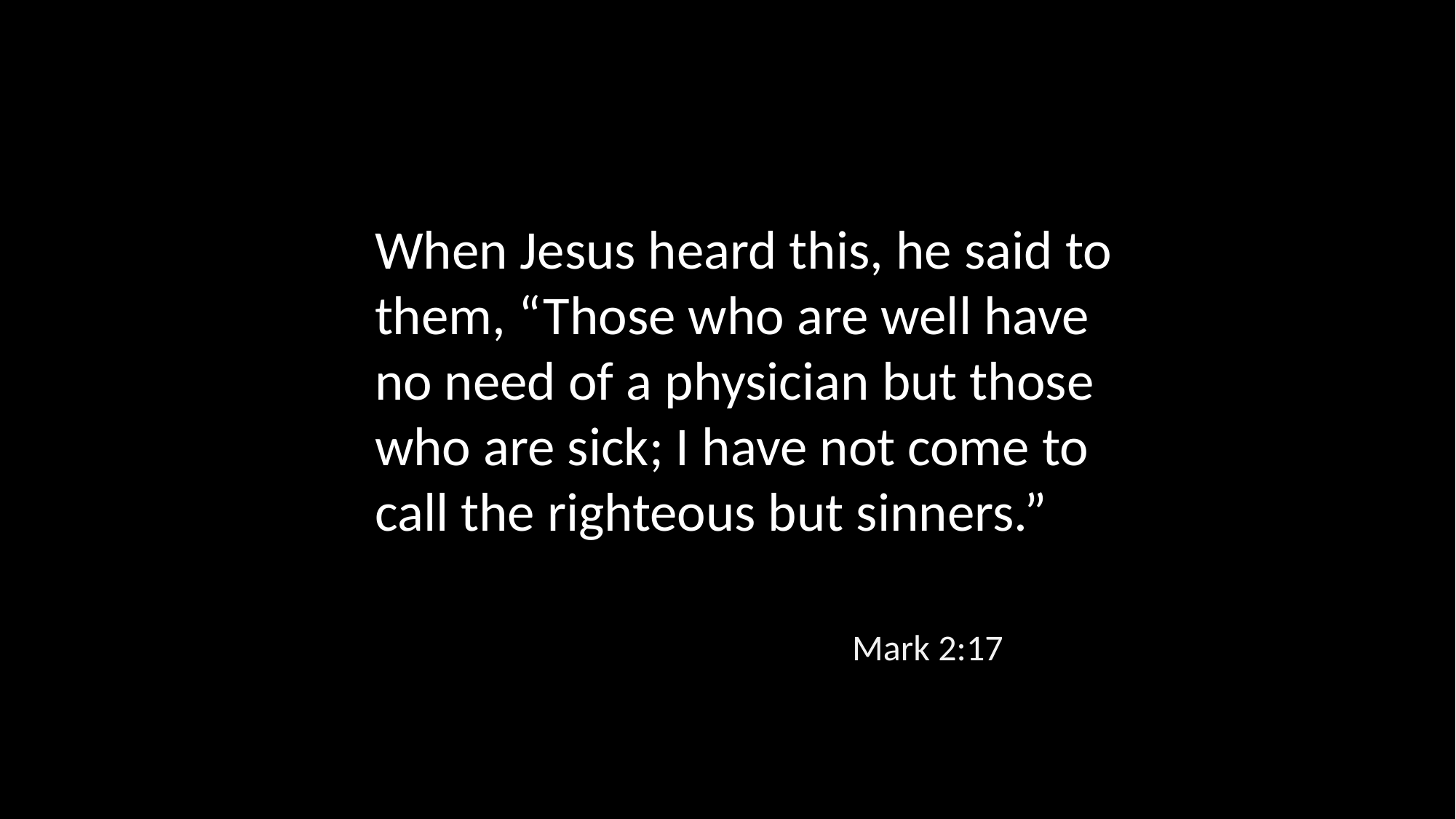

When Jesus heard this, he said to them, “Those who are well have no need of a physician but those who are sick; I have not come to call the righteous but sinners.”
Mark 2:17